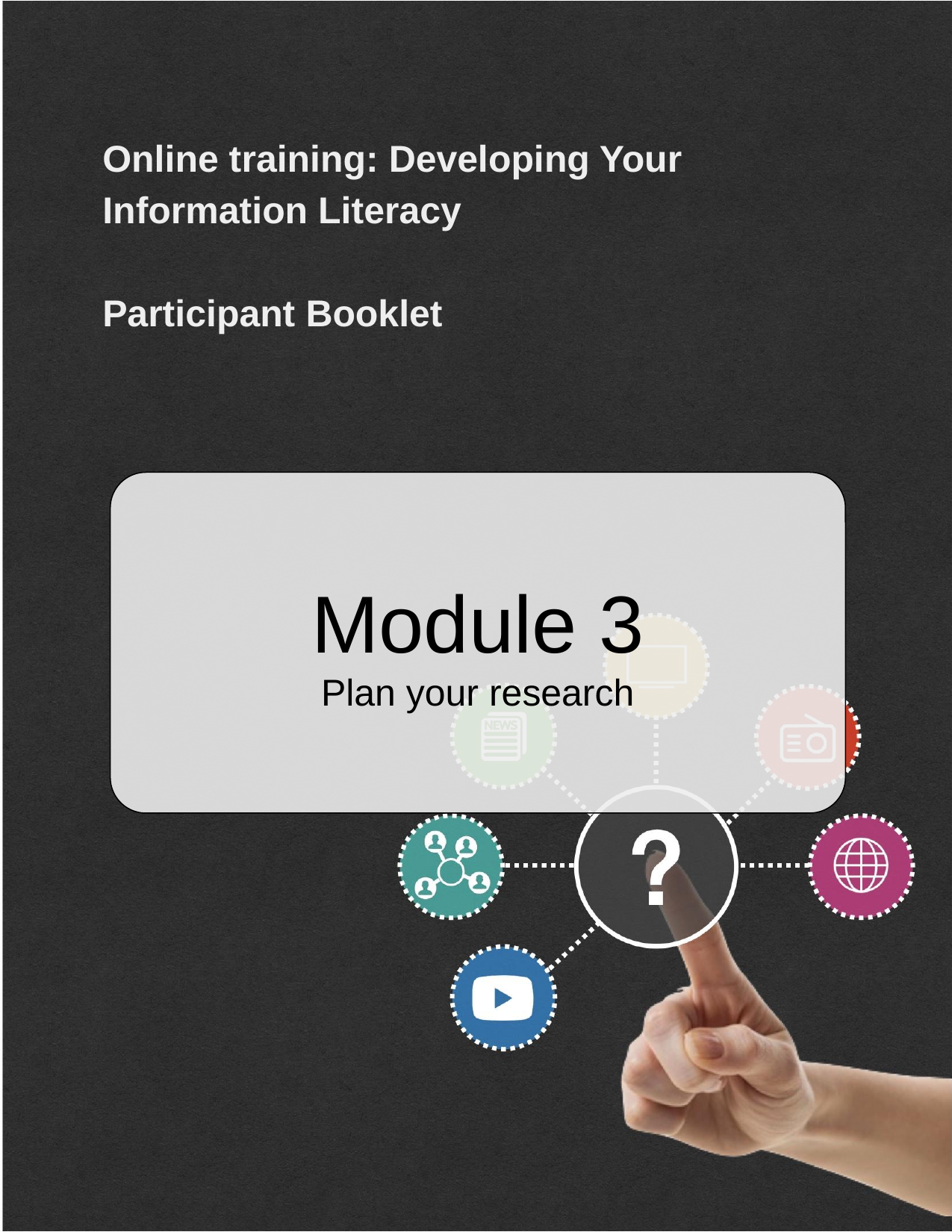

Online training: Developing Your Information Literacy

Participant Booklet
Module 3
Plan your research